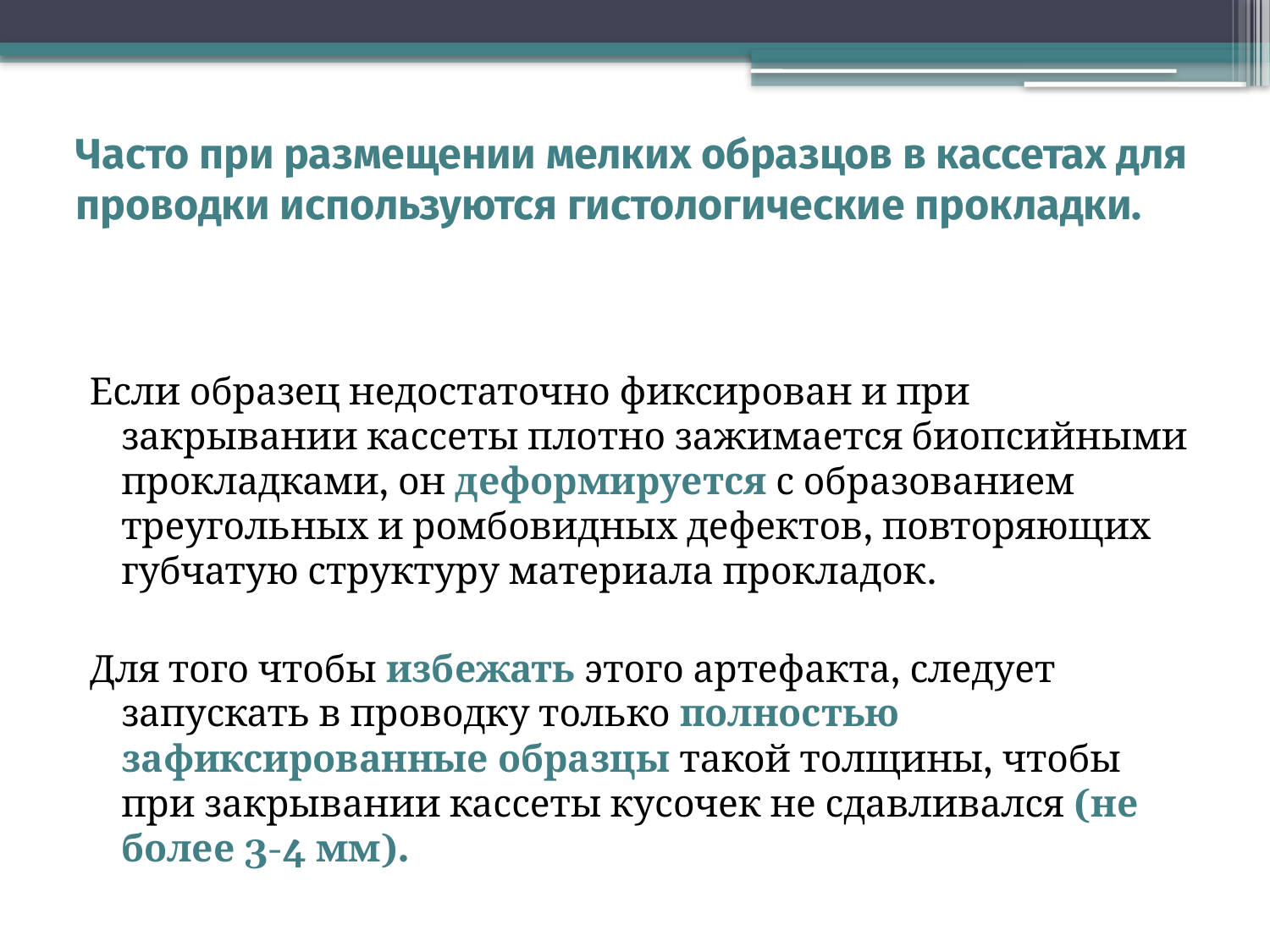

# Часто при размещении мелких образцов в кассетах для проводки используются гистологические прокладки.

Если образец недостаточно фиксирован и при закрывании кассеты плотно зажимается биопсийными прокладками, он деформируется с образованием треугольных и ромбовидных дефектов, повторяющих губчатую структуру материала прокладок.

Для того чтобы избежать этого артефакта, следует запускать в проводку только полностью зафиксированные образцы такой толщины, чтобы при закрывании кассеты кусочек не сдавливался (не более 3-4 мм).